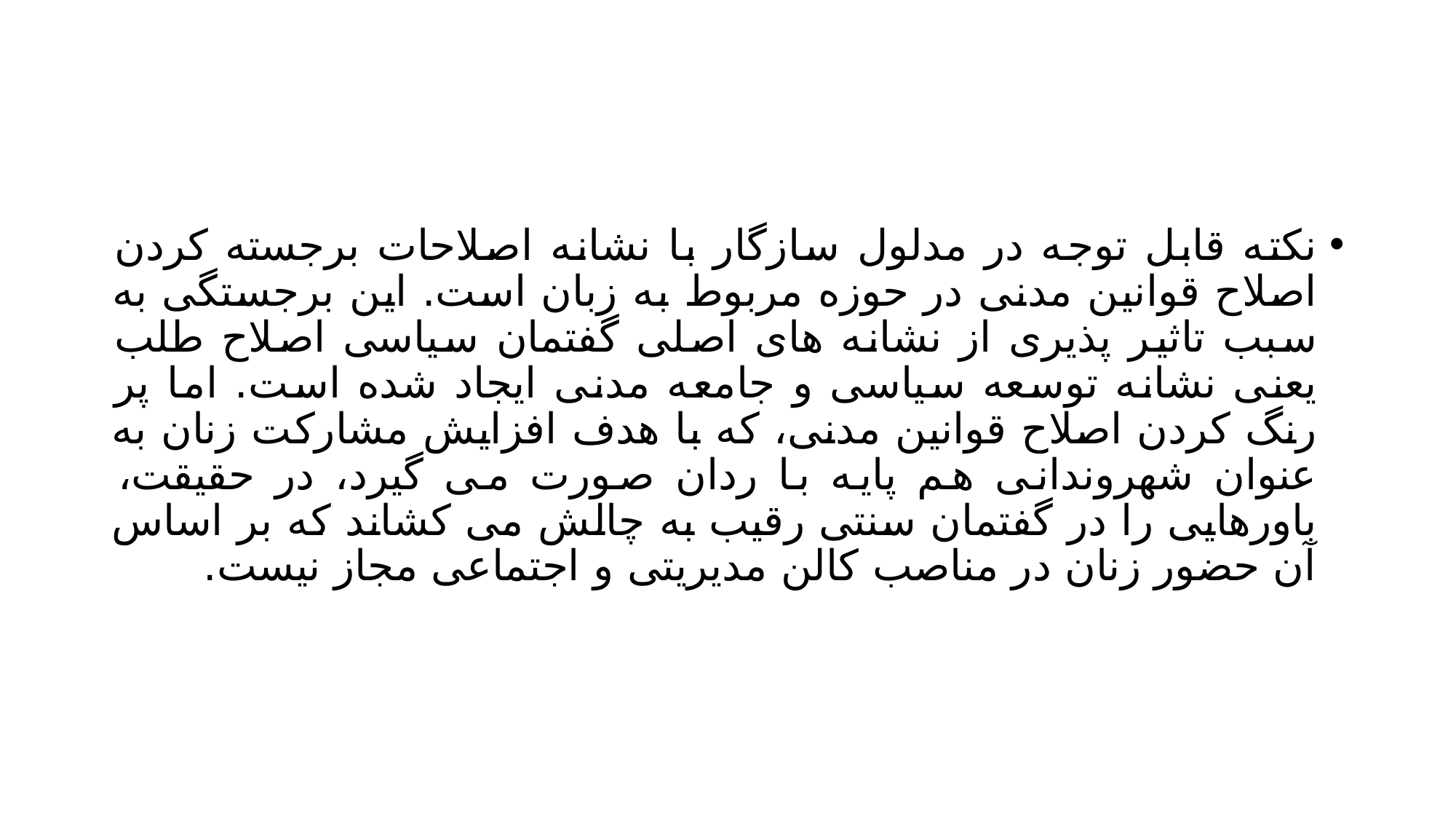

#
نکته قابل توجه در مدلول سازگار با نشانه اصلاحات برجسته کردن اصلاح قوانین مدنی در حوزه مربوط به زبان است. این برجستگی به سبب تاثیر پذیری از نشانه های اصلی گفتمان سیاسی اصلاح طلب یعنی نشانه توسعه سیاسی و جامعه مدنی ایجاد شده است. اما پر رنگ کردن اصلاح قوانین مدنی، که با هدف افزایش مشارکت زنان به عنوان شهروندانی هم پایه با ردان صورت می گیرد، در حقیقت، باورهایی را در گفتمان سنتی رقیب به چالش می کشاند که بر اساس آن حضور زنان در مناصب کالن مدیریتی و اجتماعی مجاز نیست.